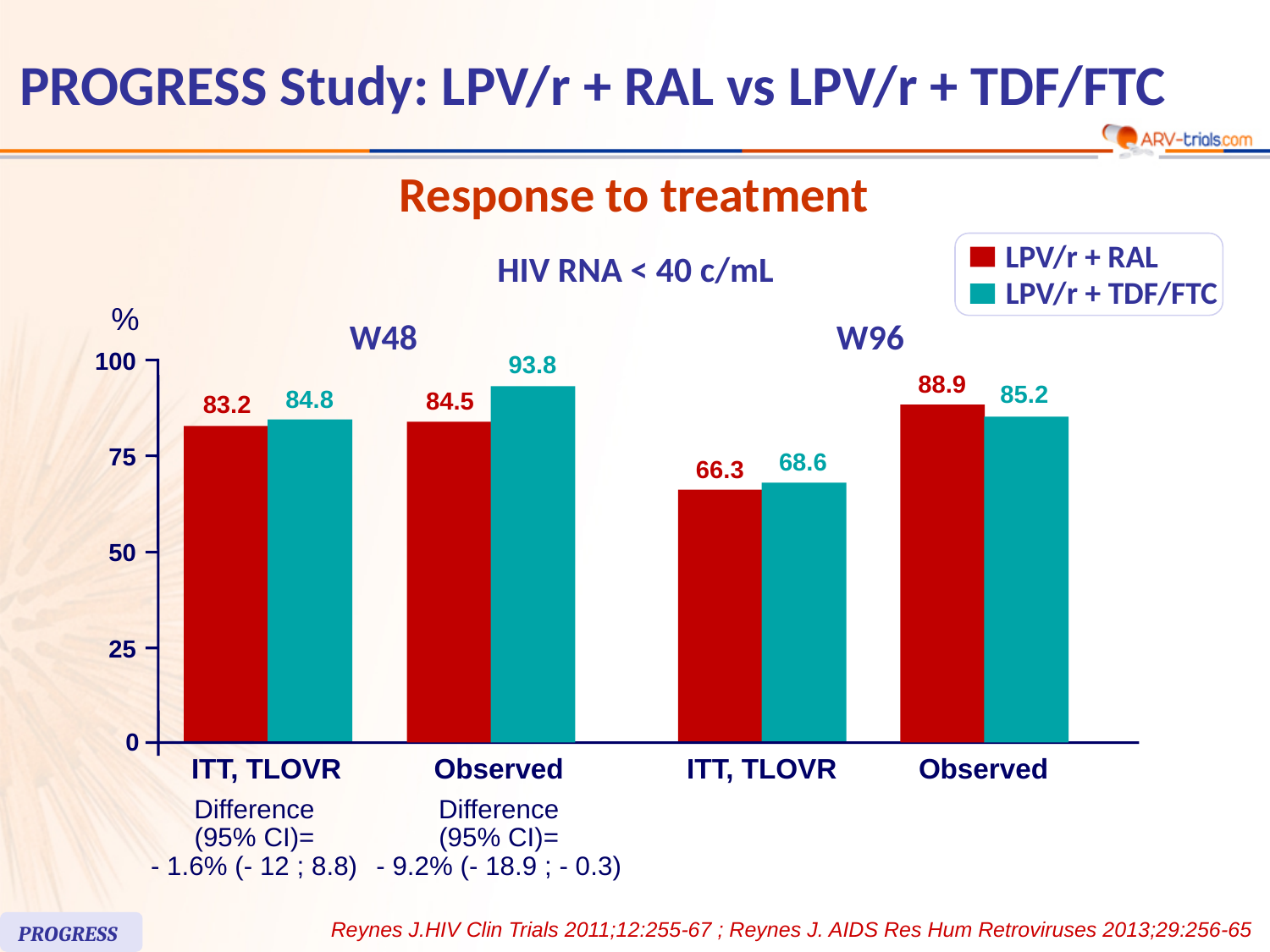

# PROGRESS Study: LPV/r + RAL vs LPV/r + TDF/FTC
Response to treatment
LPV/r + RAL

LPV/r + TDF/FTC

HIV RNA < 40 c/mL
%
W48
W96
93.8
100
88.9

85.2
84.8
84.5
83.2

68.6
66.3
75

50

25

0

ITT, TLOVR
Observed
ITT, TLOVR
Observed
Difference
(95% CI)=
- 1.6% (- 12 ; 8.8)
Difference
(95% CI)=
- 9.2% (- 18.9 ; - 0.3)
Reynes J.HIV Clin Trials 2011;12:255-67 ; Reynes J. AIDS Res Hum Retroviruses 2013;29:256-65

PROGRESS